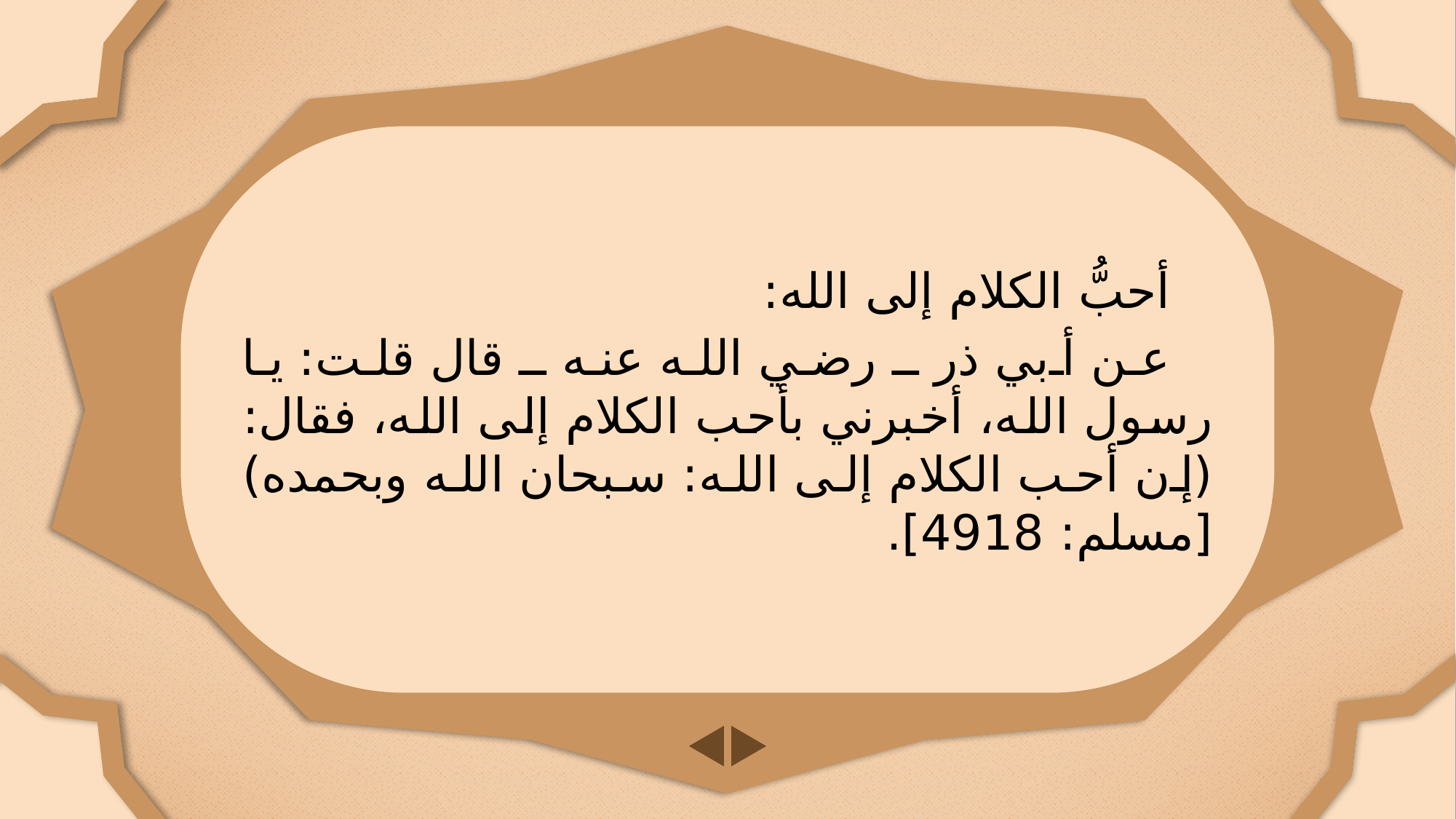

أحبُّ الكلام إلى الله:
عن أبي ذر ـ رضي الله عنه ـ قال قلت: يا رسول الله، أخبرني بأحب الكلام إلى الله، فقال: (إن أحب الكلام إلى الله: سبحان الله وبحمده) [مسلم: 4918].